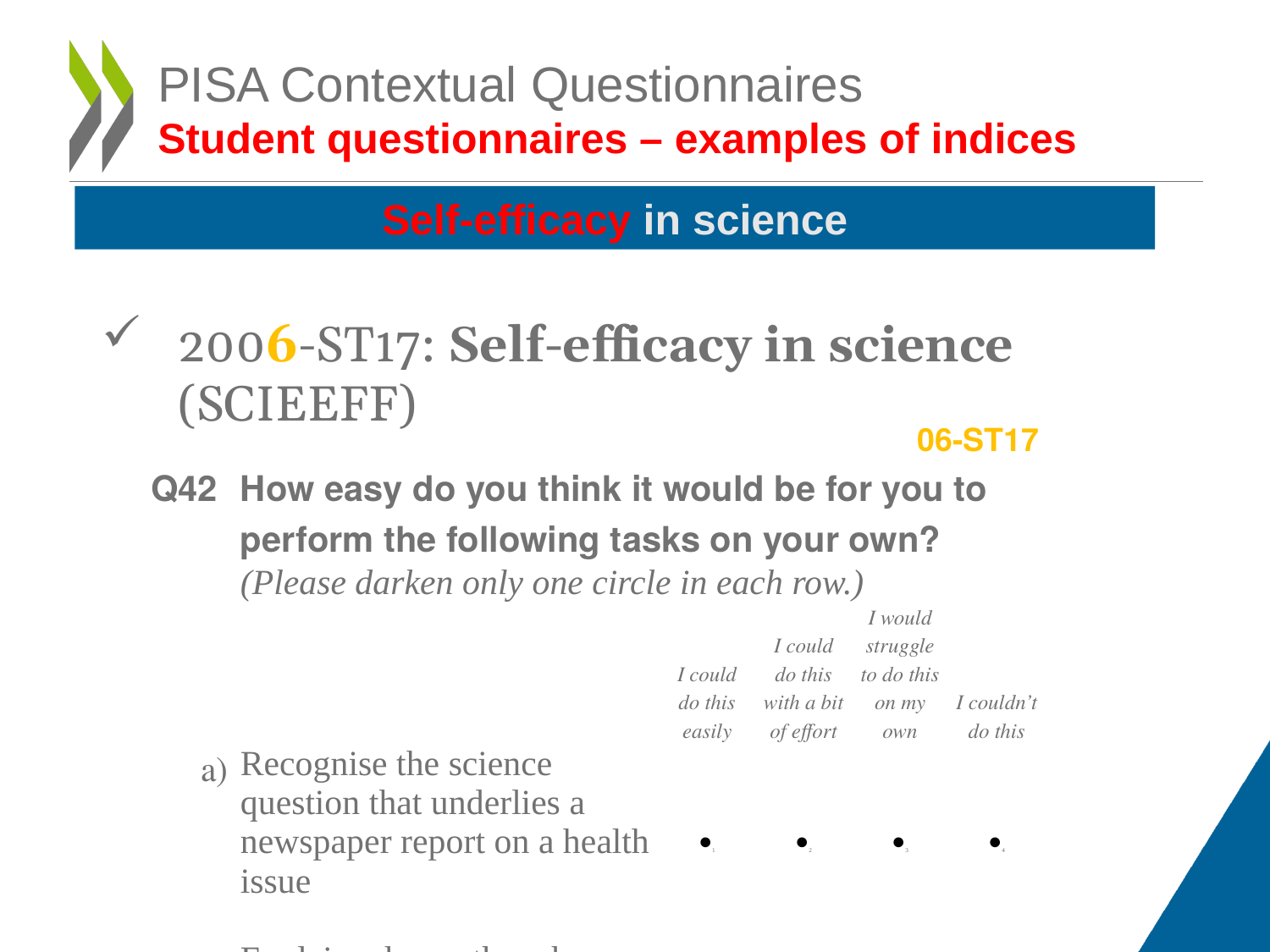

# PISA Contextual Questionnaires Student questionnaires – examples of indices
Self-efficacy in science
2006-ST17: Self-efficacy in science (SCIEEFF)

| 06-ST17 |  |  |  |  |  |
| --- | --- | --- | --- | --- | --- |
| Q42 | How easy do you think it would be for you to perform the following tasks on your own? |  |  |  |  |
|  | (Please darken only one circle in each row.) |  |  |  |  |
|  |  | I could do this easily | I could do this with a bit of effort | I would struggle to do this on my own | I couldn’t do this |
| a) | Recognise the science question that underlies a newspaper report on a health issue | ●1 | ●2 | ●3 | ●4 |
| b) | Explain why earthquakes occur more frequently in some areas than in others | ●1 | ●2 | ●3 | ●4 |
| c) | Describe the role of antibiotics in the treatment of disease | ●1 | ●2 | ●3 | ●4 |
| d) | Identify the science question associated with the disposal of garbage | ●1 | ●2 | ●3 | ●4 |
| e) | Predict how changes to an environment will affect the survival of certain species | ●1 | ●2 | ●3 | ●4 |
| f) | Interpret the scientific information provided on the labels of food items | ●1 | ●2 | ●3 | ●4 |
| g) | Discuss how new evidence can lead you to change your understanding about the possibility of life on Mars | ●1 | ●2 | ●3 | ●4 |
| h) | Identify the better of two explanations for the formation of acid rain | ●1 | ●2 | ●3 | ●4 |